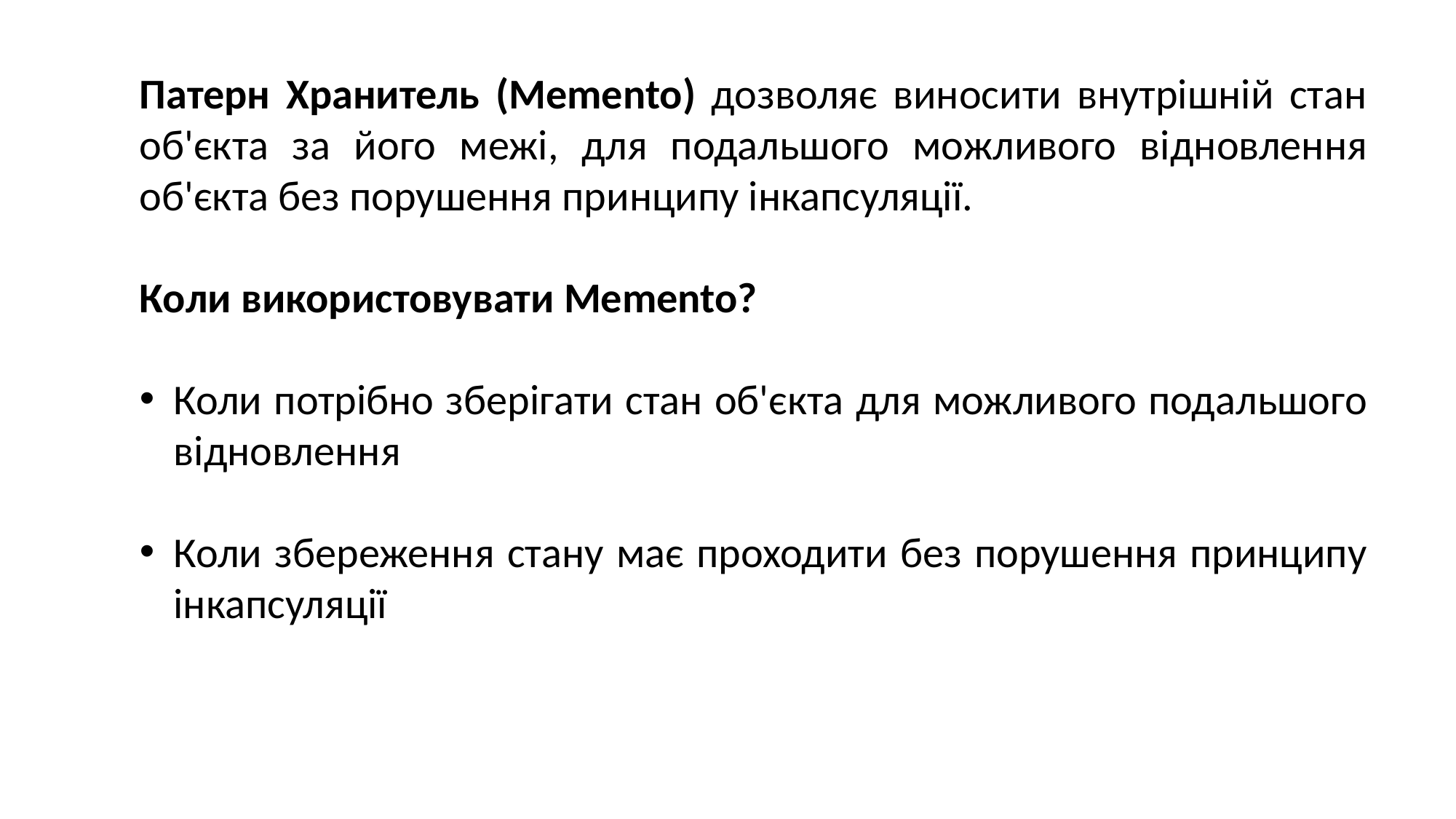

Патерн Хранитель (Memento) дозволяє виносити внутрішній стан об'єкта за його межі, для подальшого можливого відновлення об'єкта без порушення принципу інкапсуляції.

Коли використовувати Memento?

Коли потрібно зберігати стан об'єкта для можливого подальшого відновлення

Коли збереження стану має проходити без порушення принципу інкапсуляції